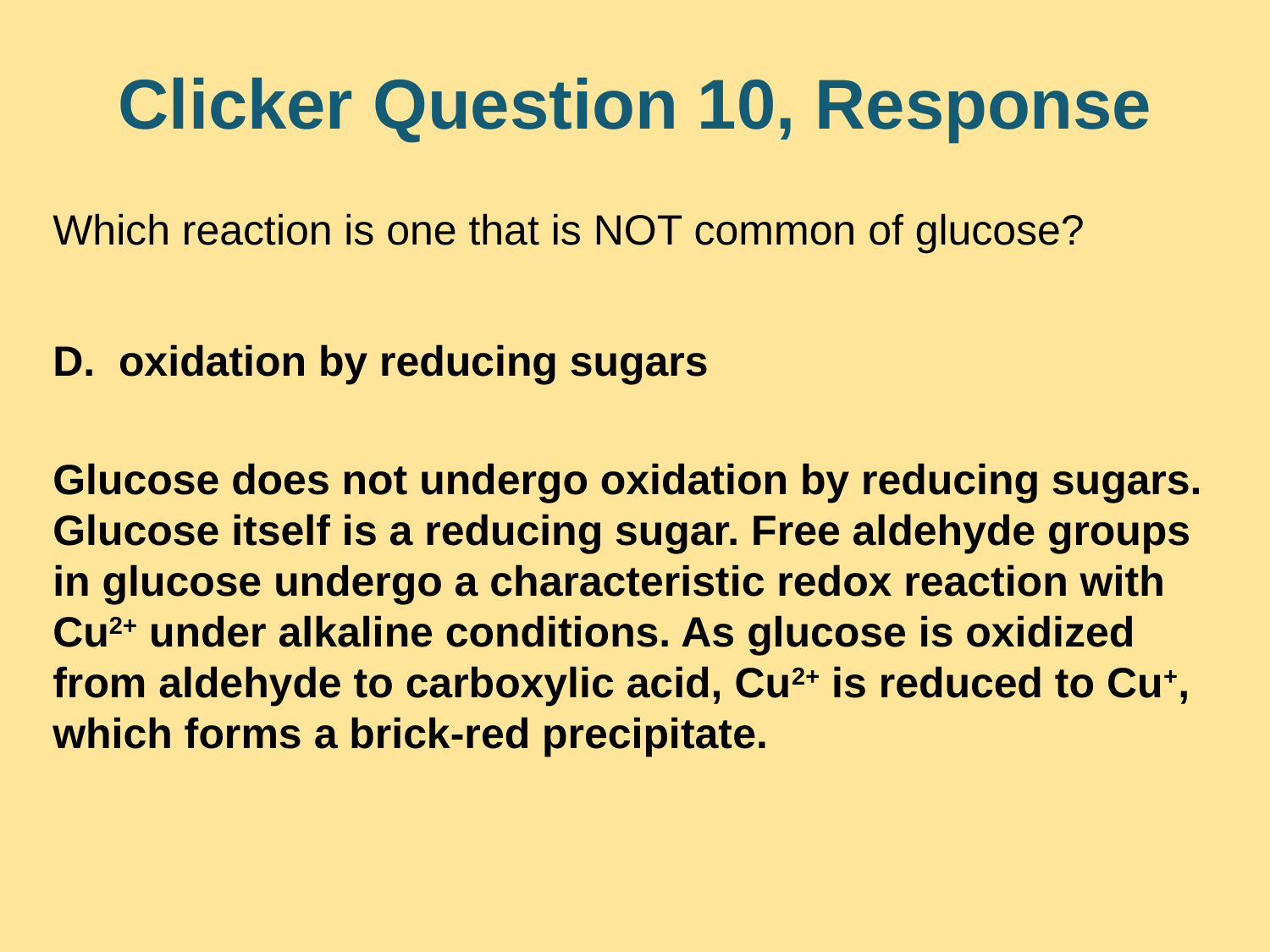

# Clicker Question 10, Response
Which reaction is one that is NOT common of glucose?

D.  oxidation by reducing sugars

Glucose does not undergo oxidation by reducing sugars. Glucose itself is a reducing sugar. Free aldehyde groups in glucose undergo a characteristic redox reaction with Cu2+ under alkaline conditions. As glucose is oxidized from aldehyde to carboxylic acid, Cu2+ is reduced to Cu+, which forms a brick-red precipitate.